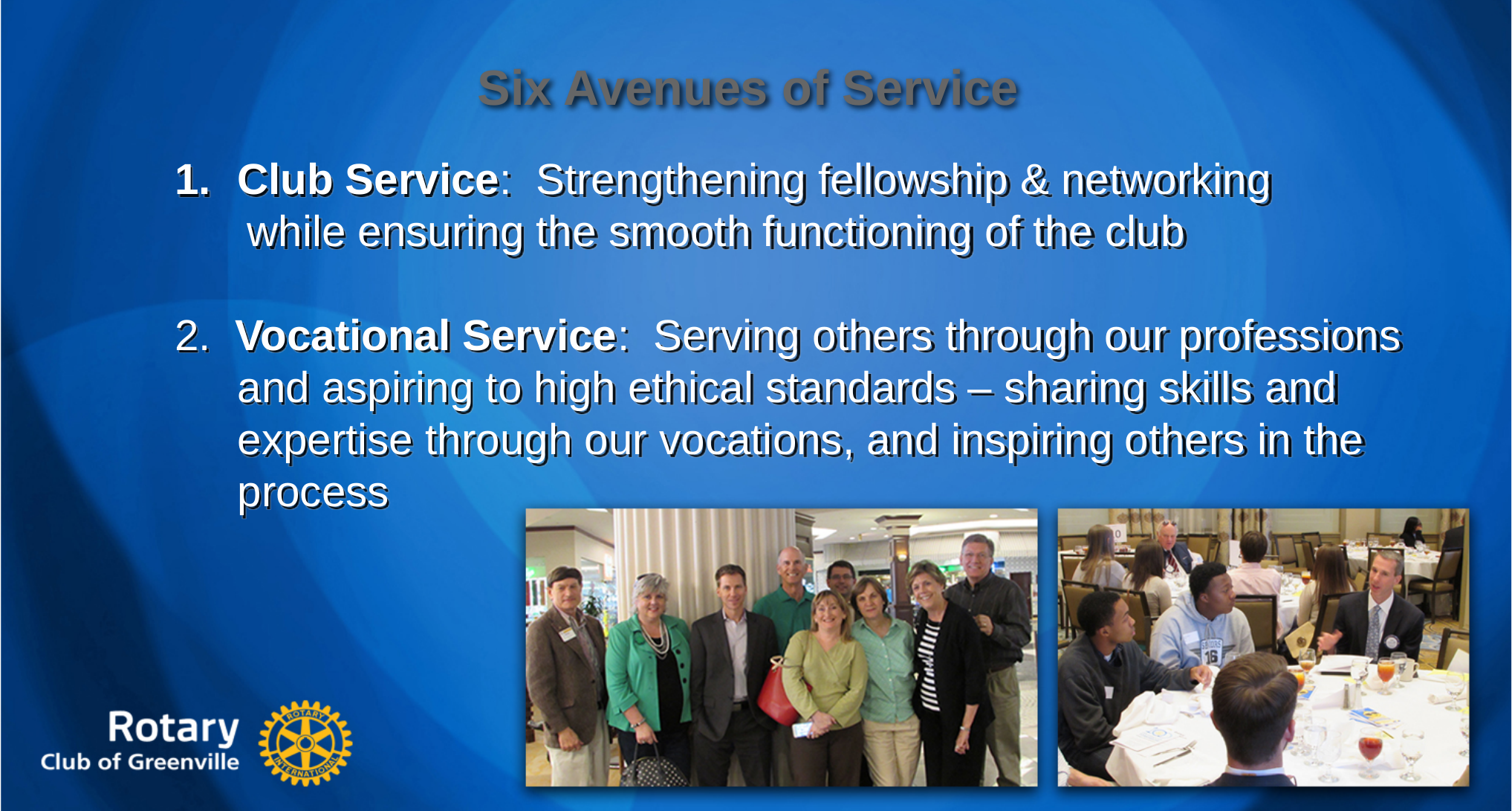

Six Avenues of Service
Club Service:  Strengthening fellowship & networking
      while ensuring the smooth functioning of the club

2.  Vocational Service:  Serving others through our professions and aspiring to high ethical standards – sharing skills and expertise through our vocations, and inspiring others in the process